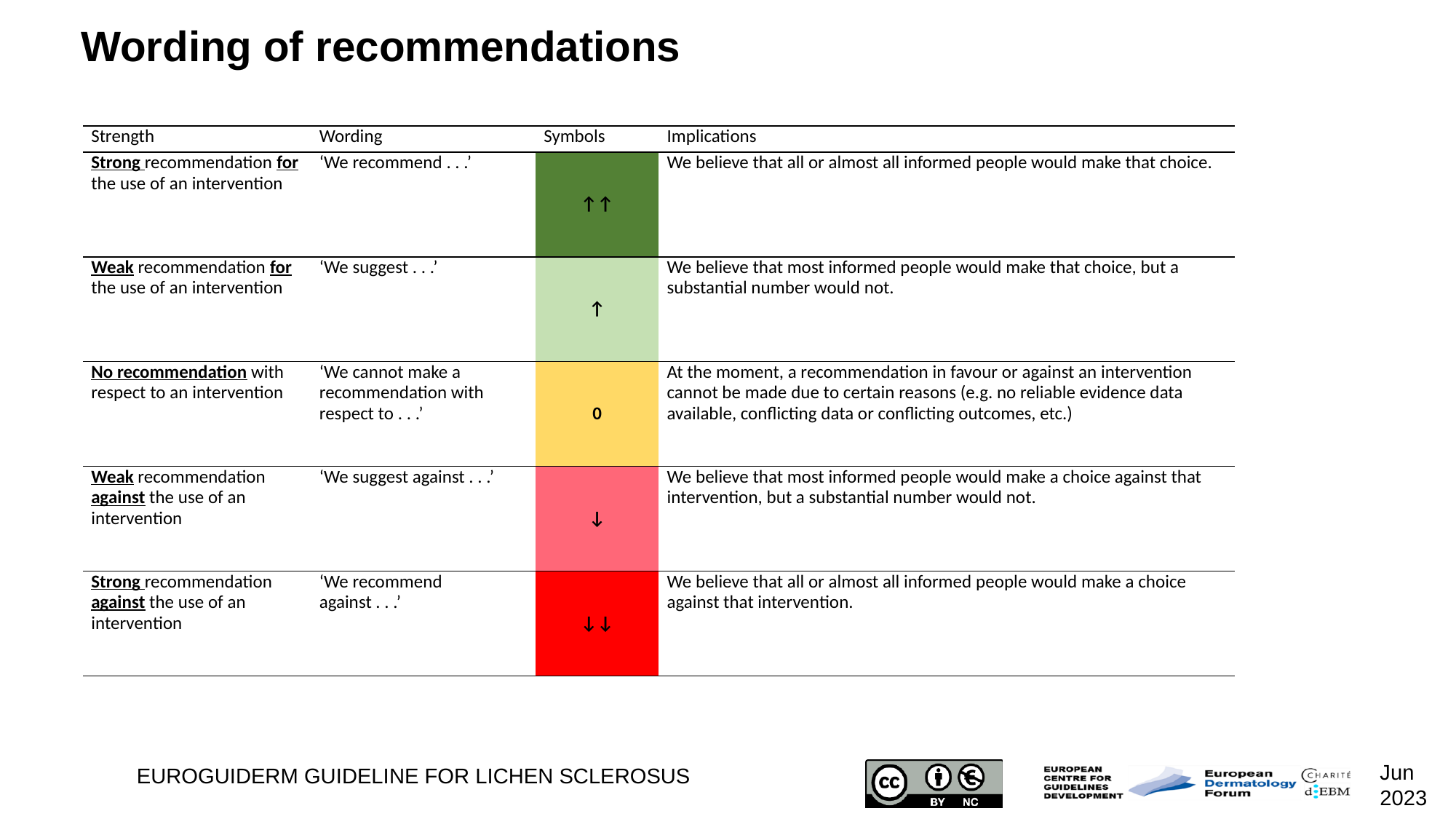

# Wording of recommendations
| Strength | Wording | Symbols | Implications |
| --- | --- | --- | --- |
| Strong recommendation for the use of an intervention | ‘We recommend . . .’ | ↑↑ | We believe that all or almost all informed people would make that choice. |
| Weak recommendation for the use of an intervention | ‘We suggest . . .’ | ↑ | We believe that most informed people would make that choice, but a substantial number would not. |
| No recommendation with respect to an intervention | ‘We cannot make a recommendation with respect to . . .’ | 0 | At the moment, a recommendation in favour or against an intervention cannot be made due to certain reasons (e.g. no reliable evidence data available, conflicting data or conflicting outcomes, etc.) |
| Weak recommendation against the use of an intervention | ‘We suggest against . . .’ | ↓ | We believe that most informed people would make a choice against that intervention, but a substantial number would not. |
| Strong recommendation against the use of an intervention | ‘We recommend against . . .’ | ↓↓ | We believe that all or almost all informed people would make a choice against that intervention. |